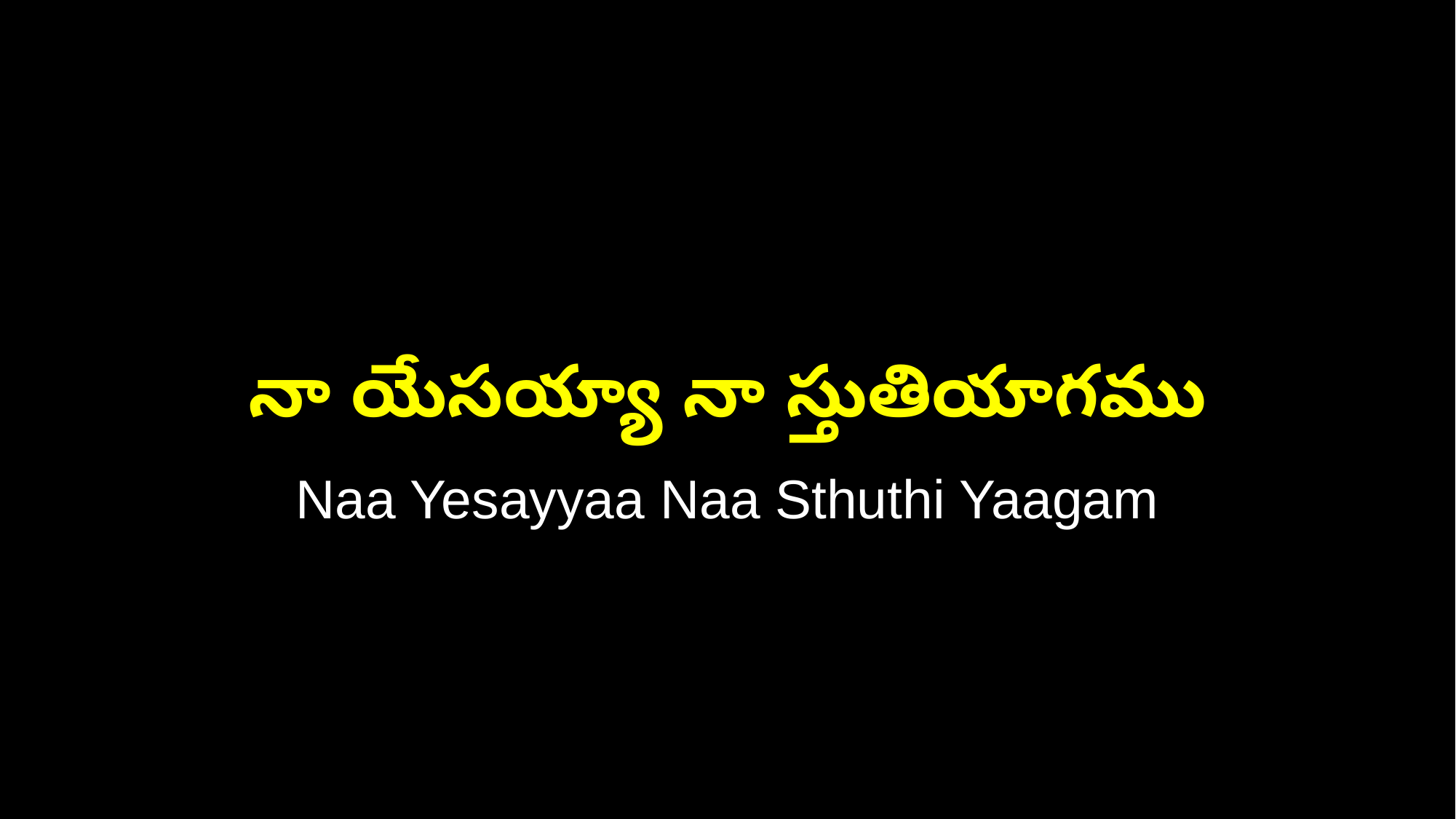

నా యేసయ్యా నా స్తుతియాగము
Naa Yesayyaa Naa Sthuthi Yaagam